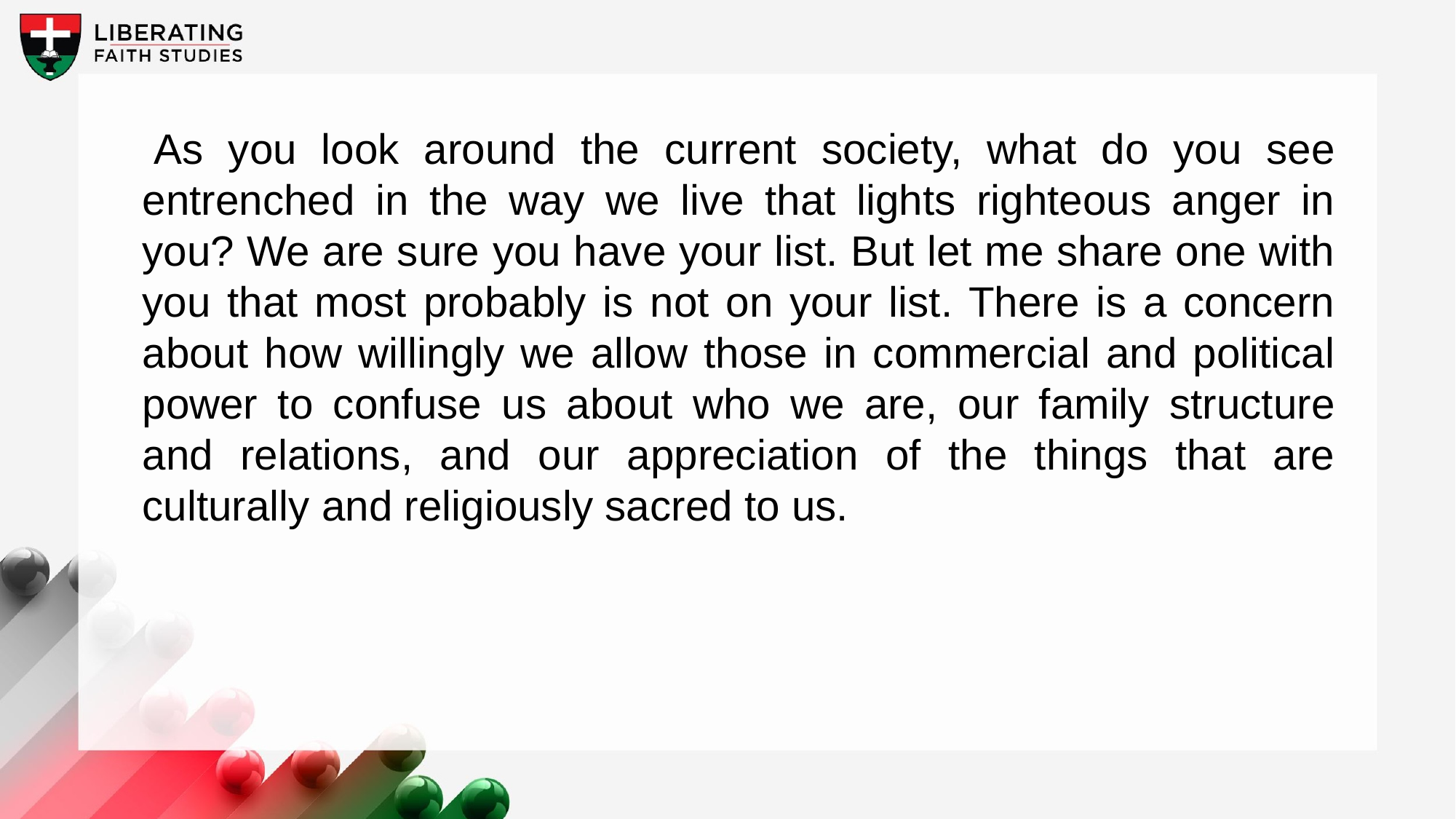

As you look around the current society, what do you see entrenched in the way we live that lights righteous anger in you? We are sure you have your list. But let me share one with you that most probably is not on your list. There is a concern about how willingly we allow those in commercial and political power to confuse us about who we are, our family structure and relations, and our appreciation of the things that are culturally and religiously sacred to us.